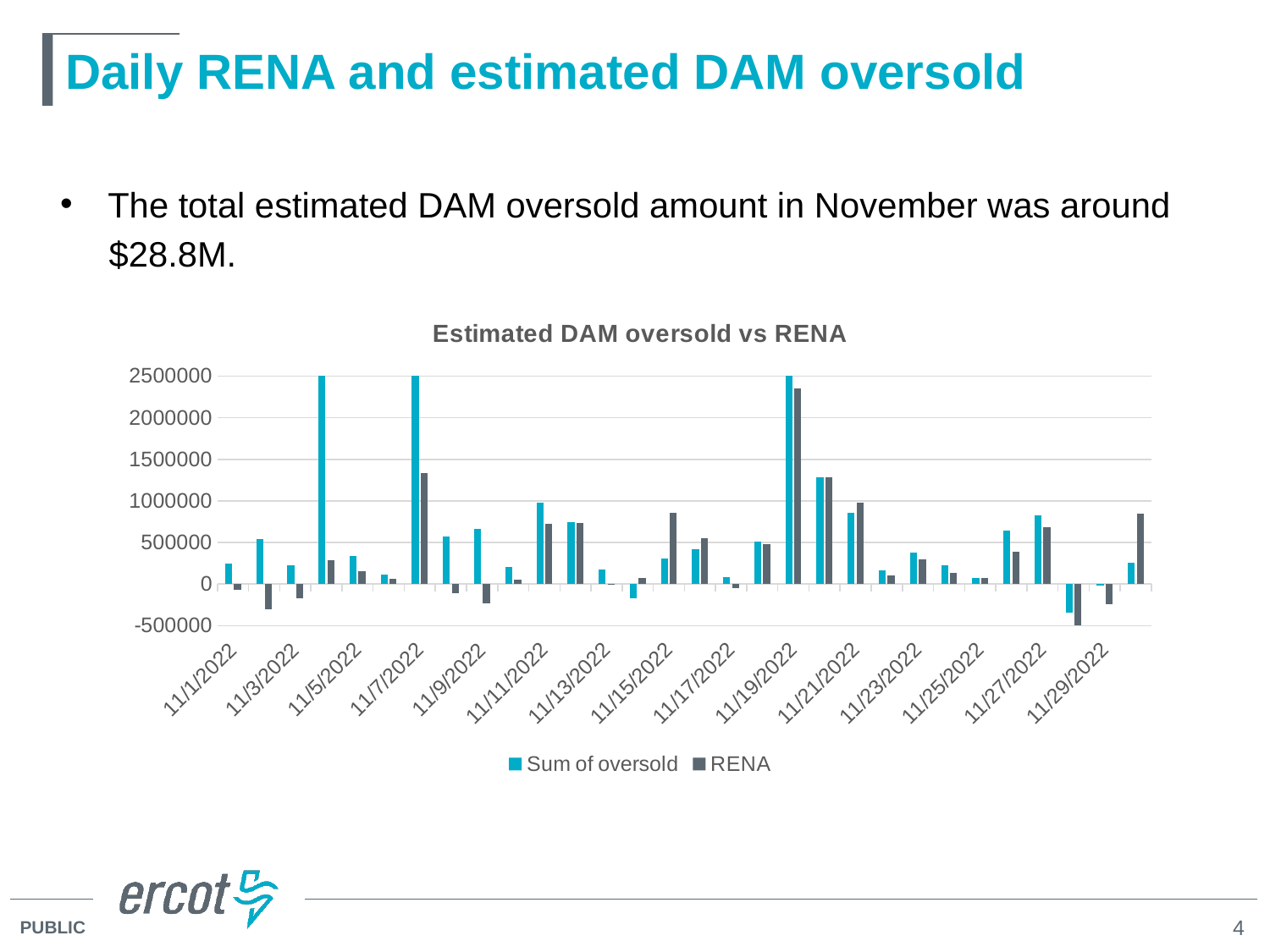

# Daily RENA and estimated DAM oversold
The total estimated DAM oversold amount in November was around
     $28.8M.

### Chart: Estimated DAM oversold vs RENA

| Category |  |  |
|---|---|---|
| 44866 | 241494.167444729 | -68075.49 |
| 44867 | 540286.658830349 | -301402.13 |
| 44868 | 226090.999376976 | -172226.24 |
| 44869 | 12942014.861512 | 288985.22 |
| 44870 | 334052.31163293 | 158090.83 |
| 44871 | 117256.793358805 | 58031.02 |
| 44872 | 2668007.45556672 | 1338582.32 |
| 44873 | 566705.453590928 | -109087.73 |
| 44874 | 663374.44604538 | -229973.27 |
| 44875 | 202741.57444825 | 55499.92 |
| 44876 | 978300.409950307 | 722771.93 |
| 44877 | 747914.916403244 | 731672.12 |
| 44878 | 179655.1909468 | 6256.62 |
| 44879 | -166455.597077135 | 74941.68 |
| 44880 | 304482.517662127 | 854879.65 |
| 44881 | 421549.226634447 | 553815.55 |
| 44882 | 80661.11629966 | -45382.86 |
| 44883 | 506985.630213269 | 480054.99 |
| 44884 | 2858620.26314482 | 2348343.62 |
| 44885 | 1288265.63814699 | 1286454.84 |
| 44886 | 851735.678759731 | 979262.6 |
| 44887 | 169633.16211637 | 107475.81 |
| 44888 | 373693.8317711 | 301554.6 |
| 44889 | 222001.82668845 | 130662.03 |
| 44890 | 78180.64736088 | 69123.85 |
| 44891 | 642273.687528398 | 384572.14 |
| 44892 | 825969.9025668 | 681164.79 |
| 44893 | -346204.095371293 | -517198.63 |
| 44894 | -14479.66749093 | -240103.57 |
| 44895 | 252147.322063579 | 844652.6 |